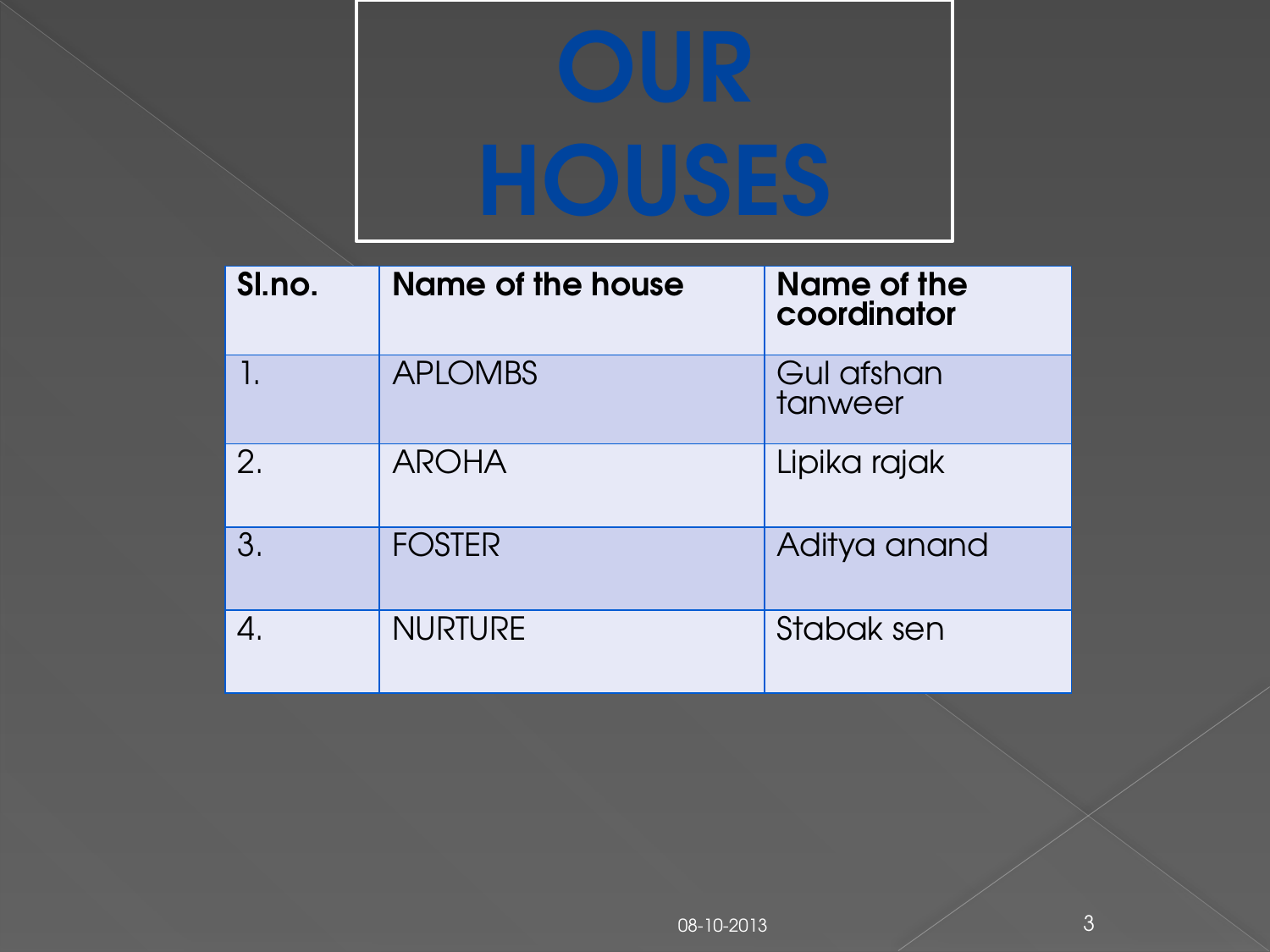

Our houses
| Sl.no. | Name of the house | Name of the coordinator |
| --- | --- | --- |
| 1. | APLOMBS | Gul afshan tanweer |
| 2. | AROHA | Lipika rajak |
| 3. | FOSTER | Aditya anand |
| 4. | NURTURE | Stabak sen |
08-10-2013
3